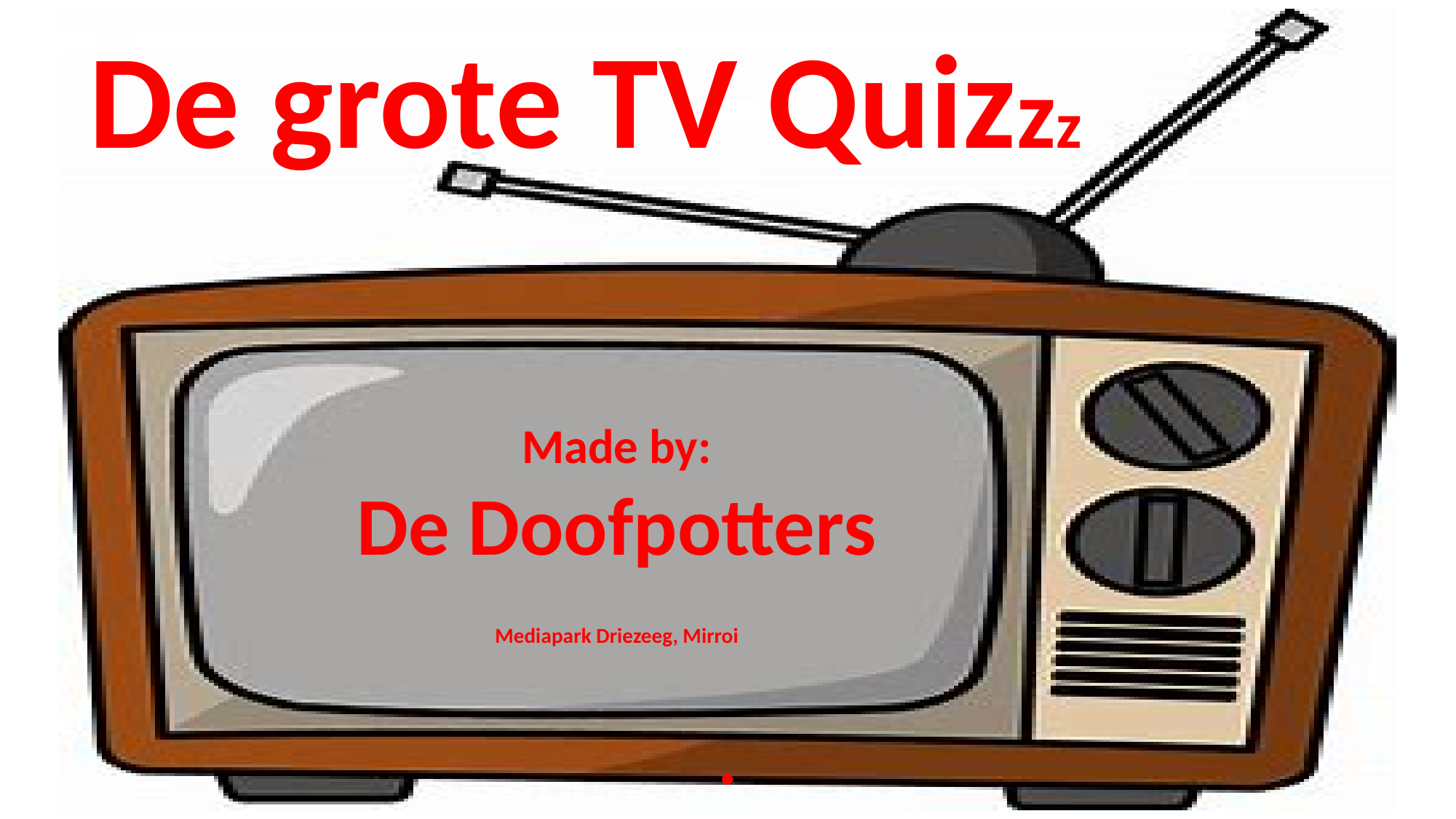

# .
De grote TV Quizzz
Made by:
De Doofpotters

Mediapark Driezeeg, Mirroi